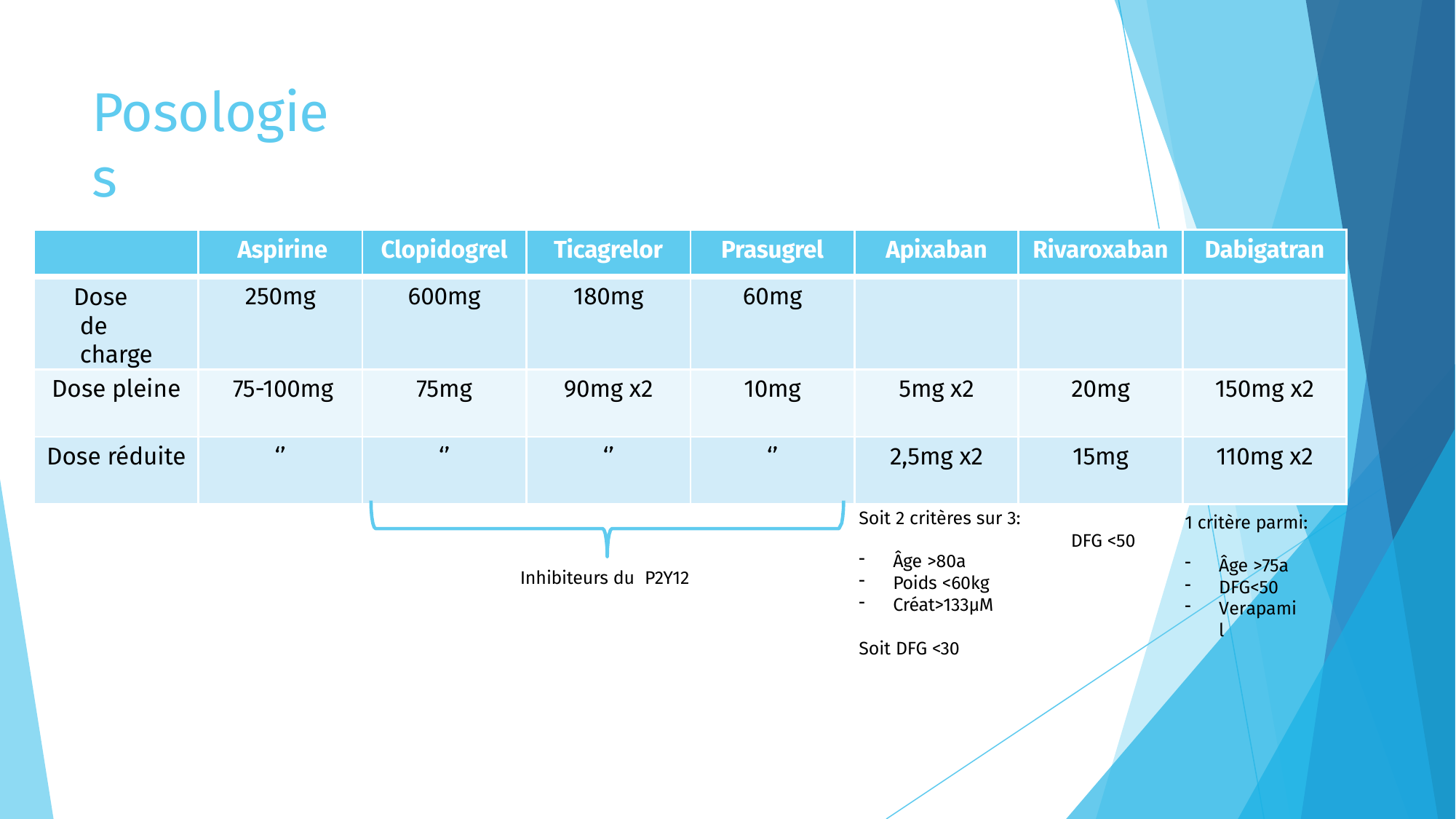

# Posologies
|  | Aspirine | Clopidogrel | Ticagrelor | Prasugrel | Apixaban | Rivaroxaban | Dabigatran |
| --- | --- | --- | --- | --- | --- | --- | --- |
| Dose de charge | 250mg | 600mg | 180mg | 60mg |  |  |  |
| Dose pleine | 75-100mg | 75mg | 90mg x2 | 10mg | 5mg x2 | 20mg | 150mg x2 |
| Dose réduite | ‘’ | ‘’ | ‘’ | ‘’ | 2,5mg x2 | 15mg | 110mg x2 |

Soit 2 critères sur 3:
1 critère parmi:
DFG <50
Âge >80a
Poids <60kg
Créat>133µM
Âge >75a
DFG<50
Verapamil
Inhibiteurs du P2Y12
Soit DFG <30